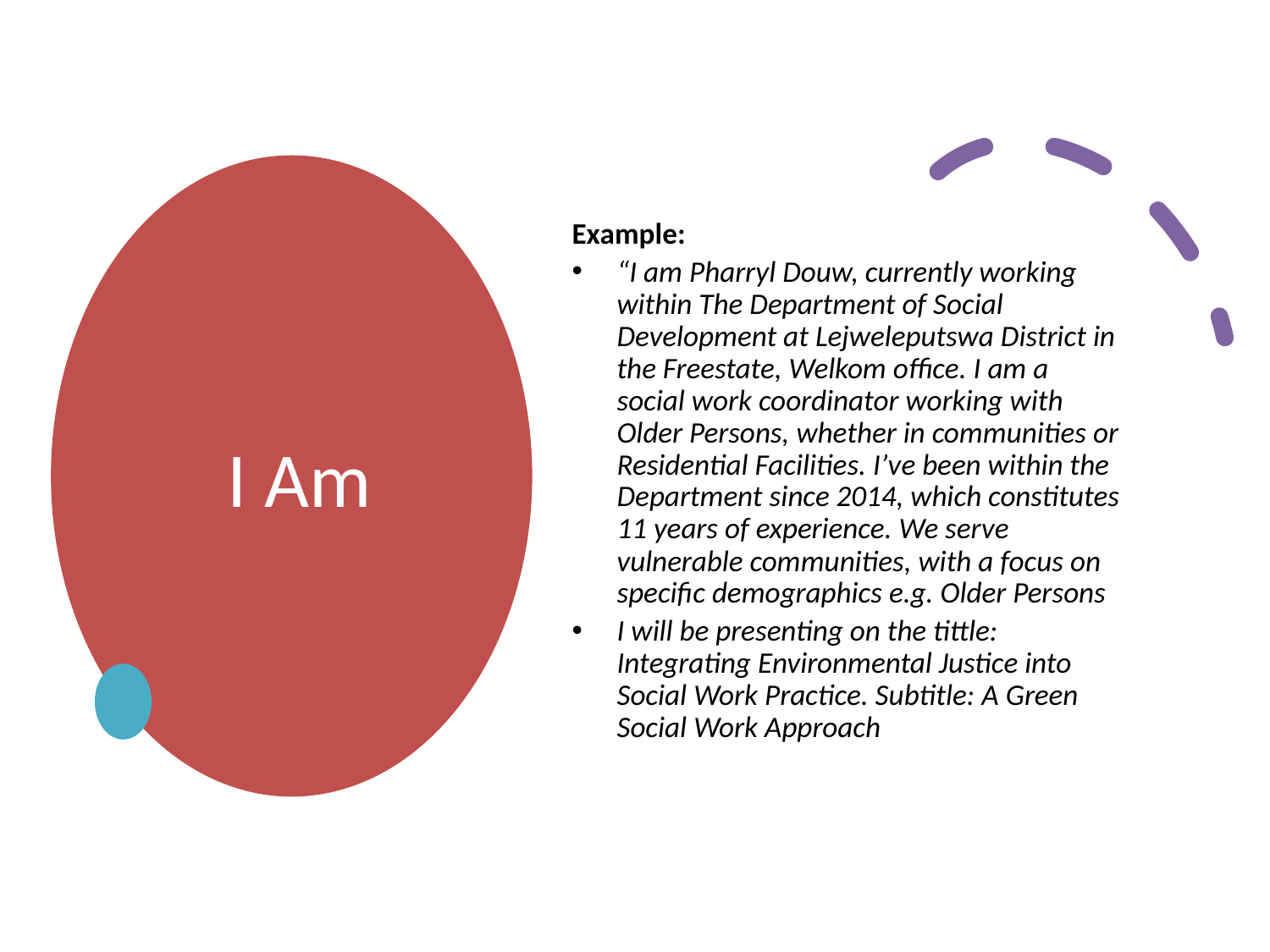

# I Am
Example:
“I am Pharryl Douw, currently working within The Department of Social Development at Lejweleputswa District in the Freestate, Welkom office. I am a social work coordinator working with Older Persons, whether in communities or Residential Facilities. I’ve been within the Department since 2014, which constitutes 11 years of experience. We serve vulnerable communities, with a focus on specific demographics e.g. Older Persons
I will be presenting on the tittle: Integrating Environmental Justice into Social Work Practice. Subtitle: A Green Social Work Approach